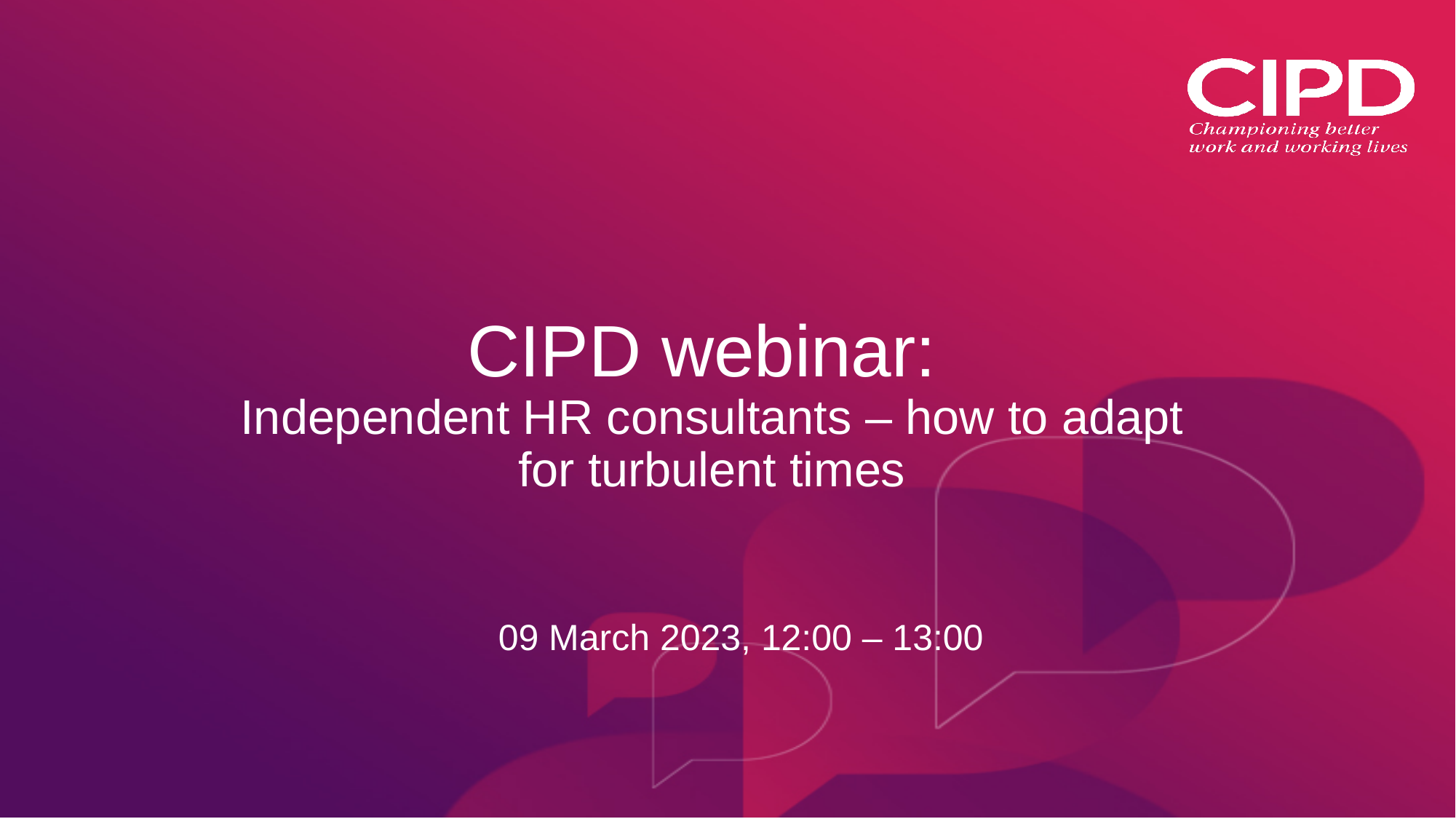

# CIPD webinar: Independent HR consultants – how to adapt for turbulent times

09 March 2023, 12:00 – 13:00